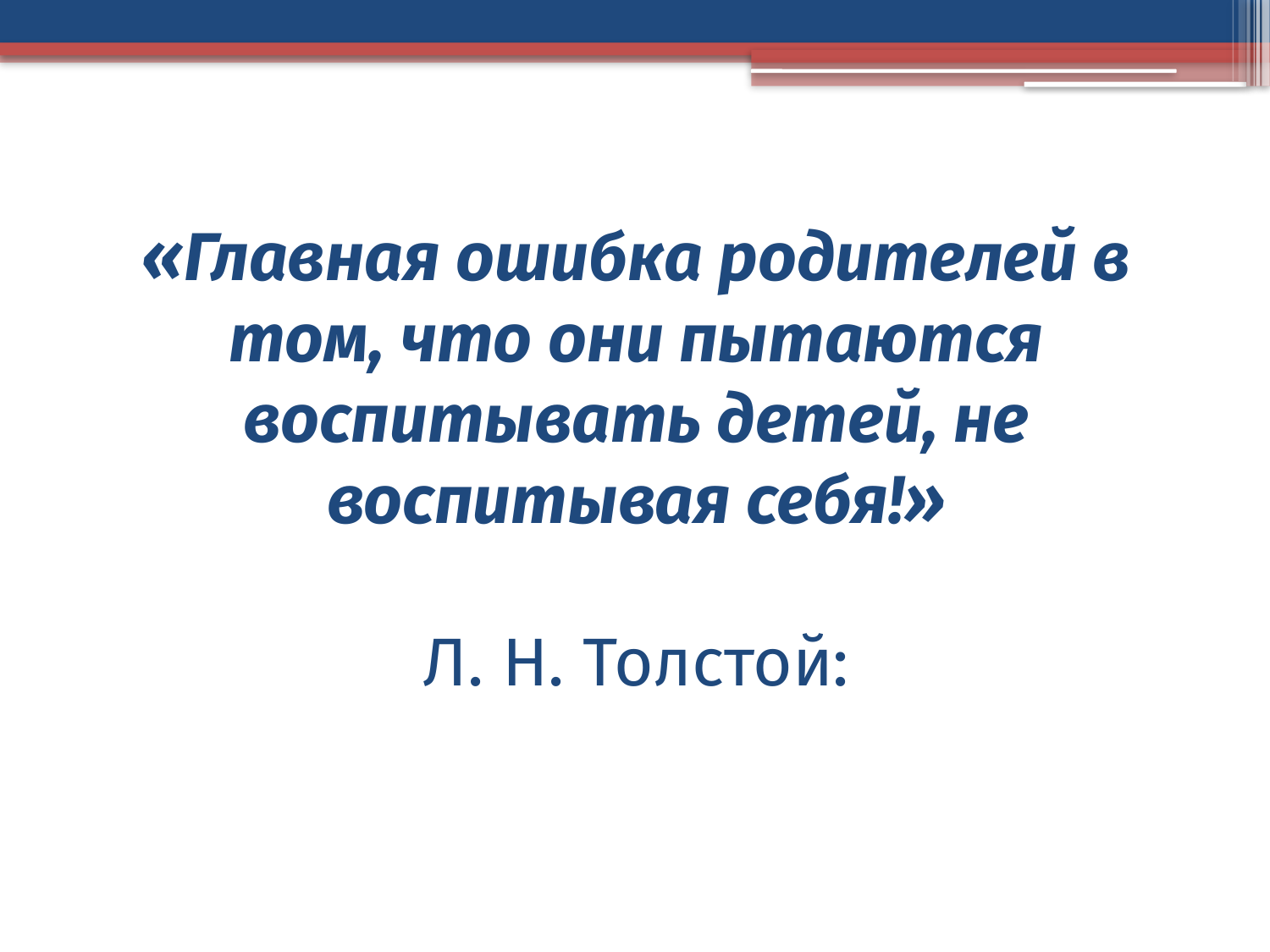

# «Главная ошибка родителей в том, что они пытаются воспитывать детей, не воспитывая себя!» Л. Н. Толстой: